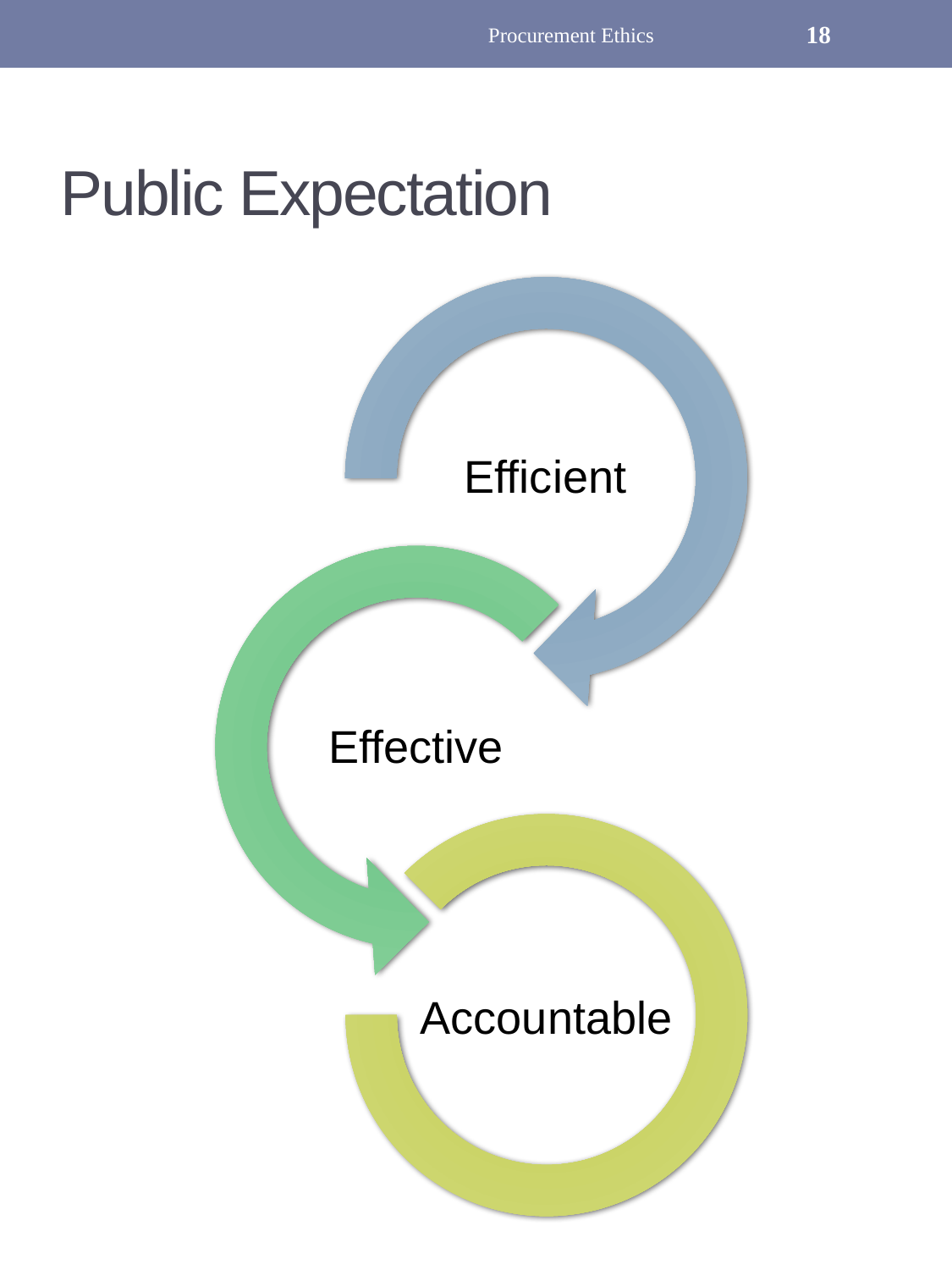

Procurement Ethics
18
# Public Expectation
Efficient
Effective
Accountable